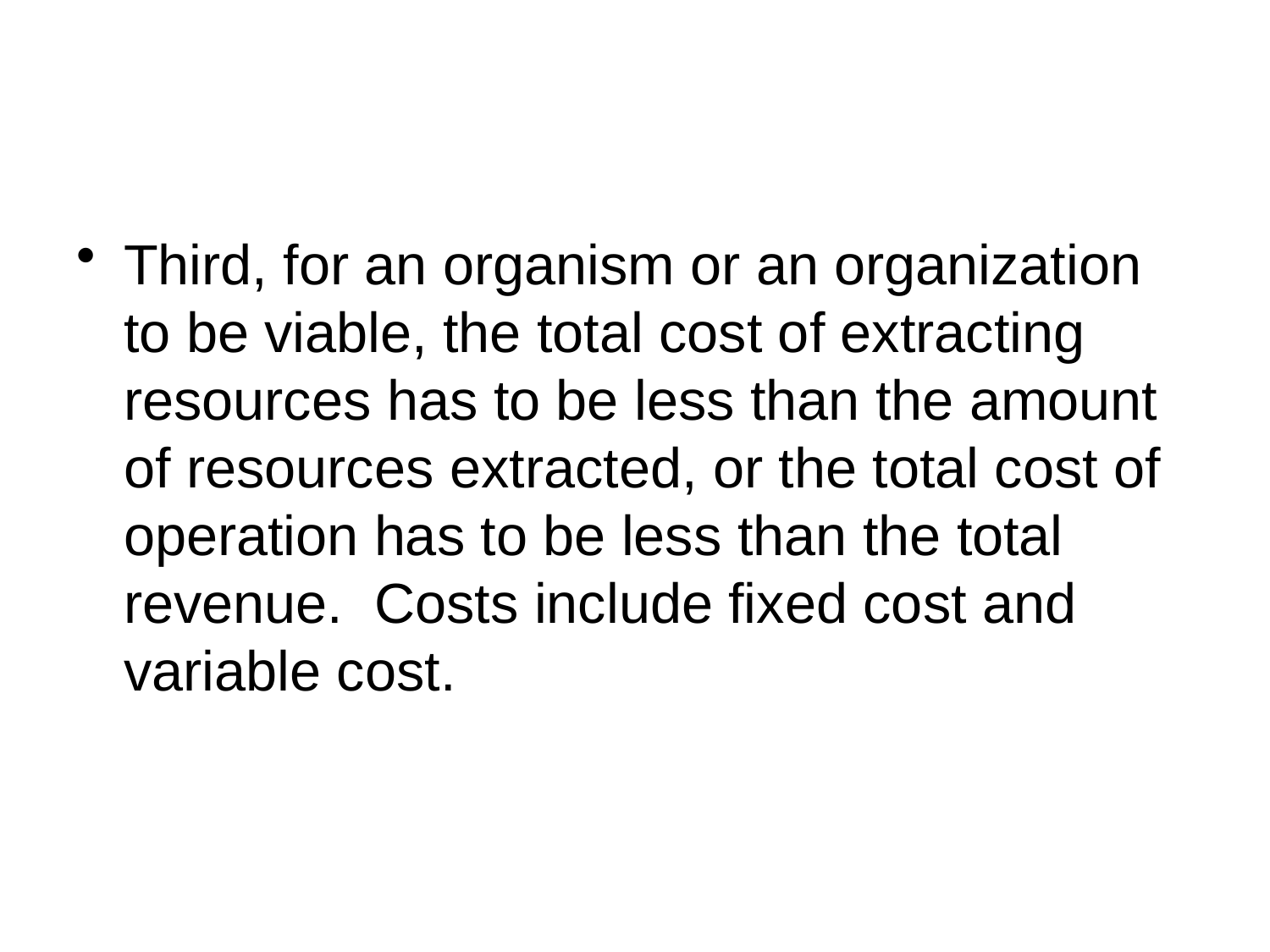

#
Third, for an organism or an organization to be viable, the total cost of extracting resources has to be less than the amount of resources extracted, or the total cost of operation has to be less than the total revenue.  Costs include fixed cost and variable cost.